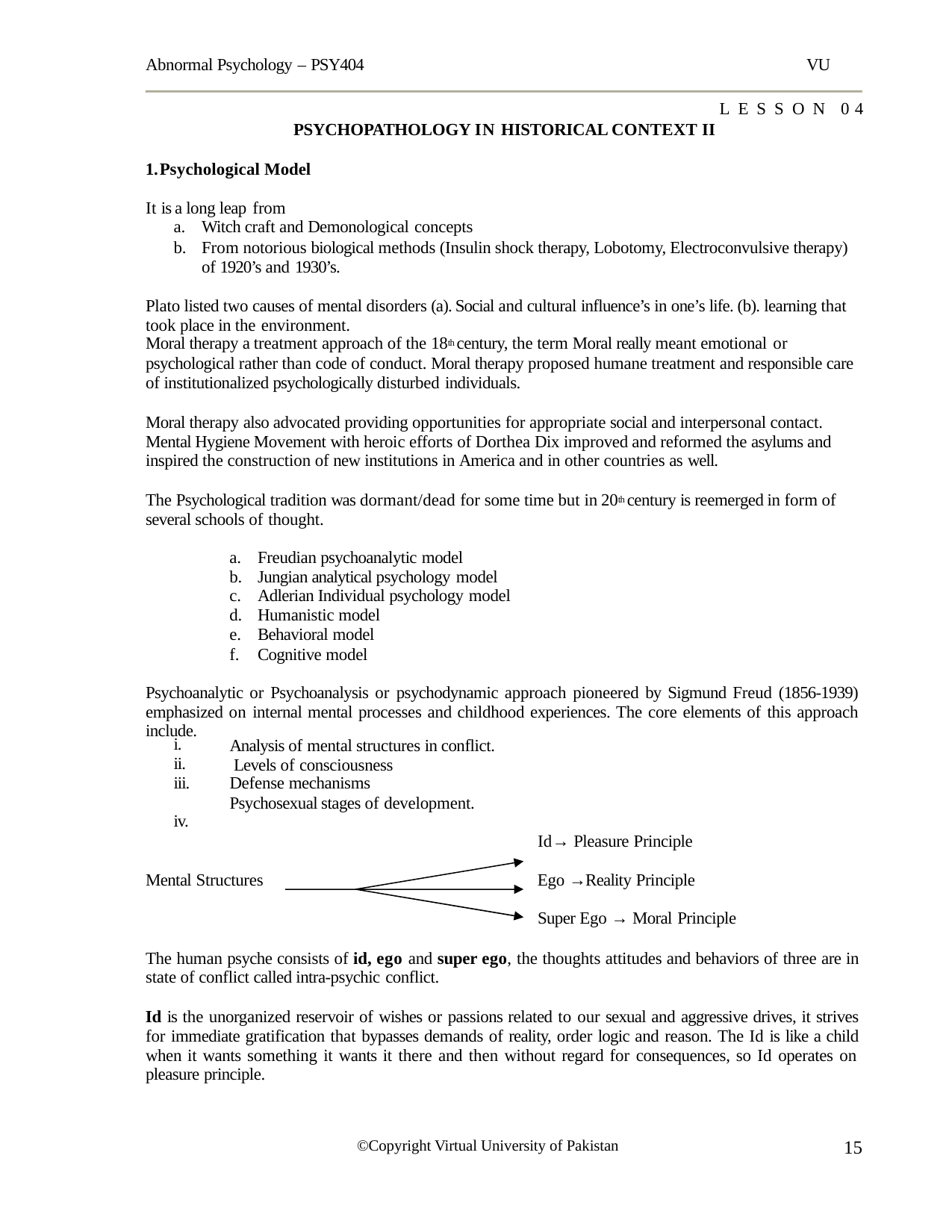

Abnormal Psychology – PSY404	VU

LESSON 04
PSYCHOPATHOLOGY IN HISTORICAL CONTEXT II

Psychological Model

It is a long leap from
Witch craft and Demonological concepts
From notorious biological methods (Insulin shock therapy, Lobotomy, Electroconvulsive therapy)  of 1920’s and 1930’s.

Plato listed two causes of mental disorders (a). Social and cultural influence’s in one’s life. (b). learning that  took place in the environment.
Moral therapy a treatment approach of the 18th century, the term Moral really meant emotional or
psychological rather than code of conduct. Moral therapy proposed humane treatment and responsible care  of institutionalized psychologically disturbed individuals.

Moral therapy also advocated providing opportunities for appropriate social and interpersonal contact.  Mental Hygiene Movement with heroic efforts of Dorthea Dix improved and reformed the asylums and  inspired the construction of new institutions in America and in other countries as well.

The Psychological tradition was dormant/dead for some time but in 20th century is reemerged in form of  several schools of thought.

Freudian psychoanalytic model
Jungian analytical psychology model
Adlerian Individual psychology model
Humanistic model
Behavioral model
Cognitive model

Psychoanalytic or Psychoanalysis or psychodynamic approach pioneered by Sigmund Freud (1856-1939)  emphasized on internal mental processes and childhood experiences. The core elements of this approach  include.

i.
ii.  iii.  iv.
Analysis of mental structures in conflict.  Levels of consciousness
Defense mechanisms
Psychosexual stages of development.
Id→ Pleasure Principle

Mental Structures
Ego →Reality Principle
Super Ego → Moral Principle

The human psyche consists of id, ego and super ego, the thoughts attitudes and behaviors of three are in  state of conflict called intra-psychic conflict.

Id is the unorganized reservoir of wishes or passions related to our sexual and aggressive drives, it strives  for immediate gratification that bypasses demands of reality, order logic and reason. The Id is like a child  when it wants something it wants it there and then without regard for consequences, so Id operates on  pleasure principle.
15
©Copyright Virtual University of Pakistan